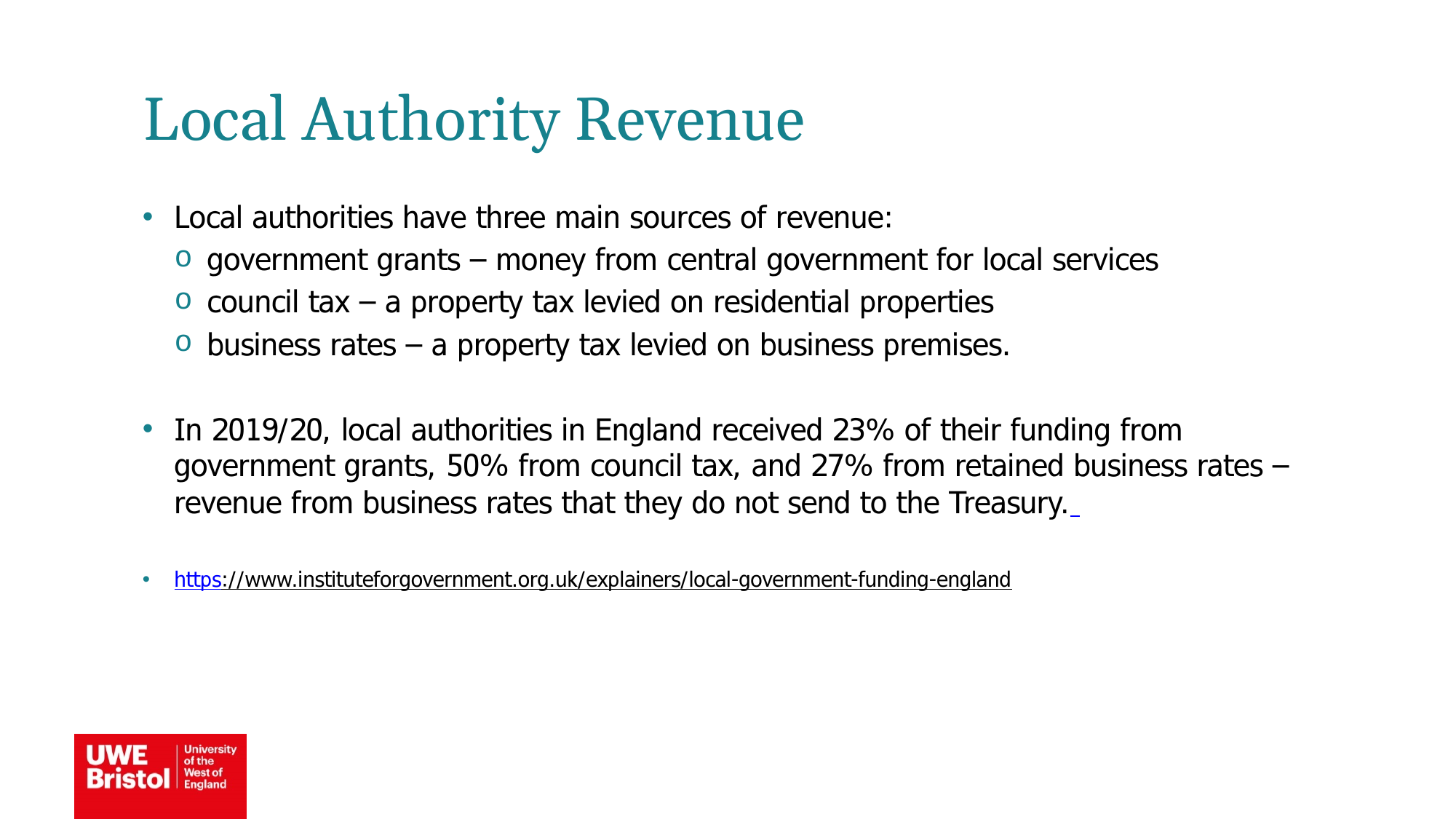

Local Authority Revenue
Local authorities have three main sources of revenue:
government grants – money from central government for local services
council tax – a property tax levied on residential properties
business rates – a property tax levied on business premises.

In 2019/20, local authorities in England received 23% of their funding from government grants, 50% from council tax, and 27% from retained business rates – revenue from business rates that they do not send to the Treasury.

https://www.instituteforgovernment.org.uk/explainers/local-government-funding-england